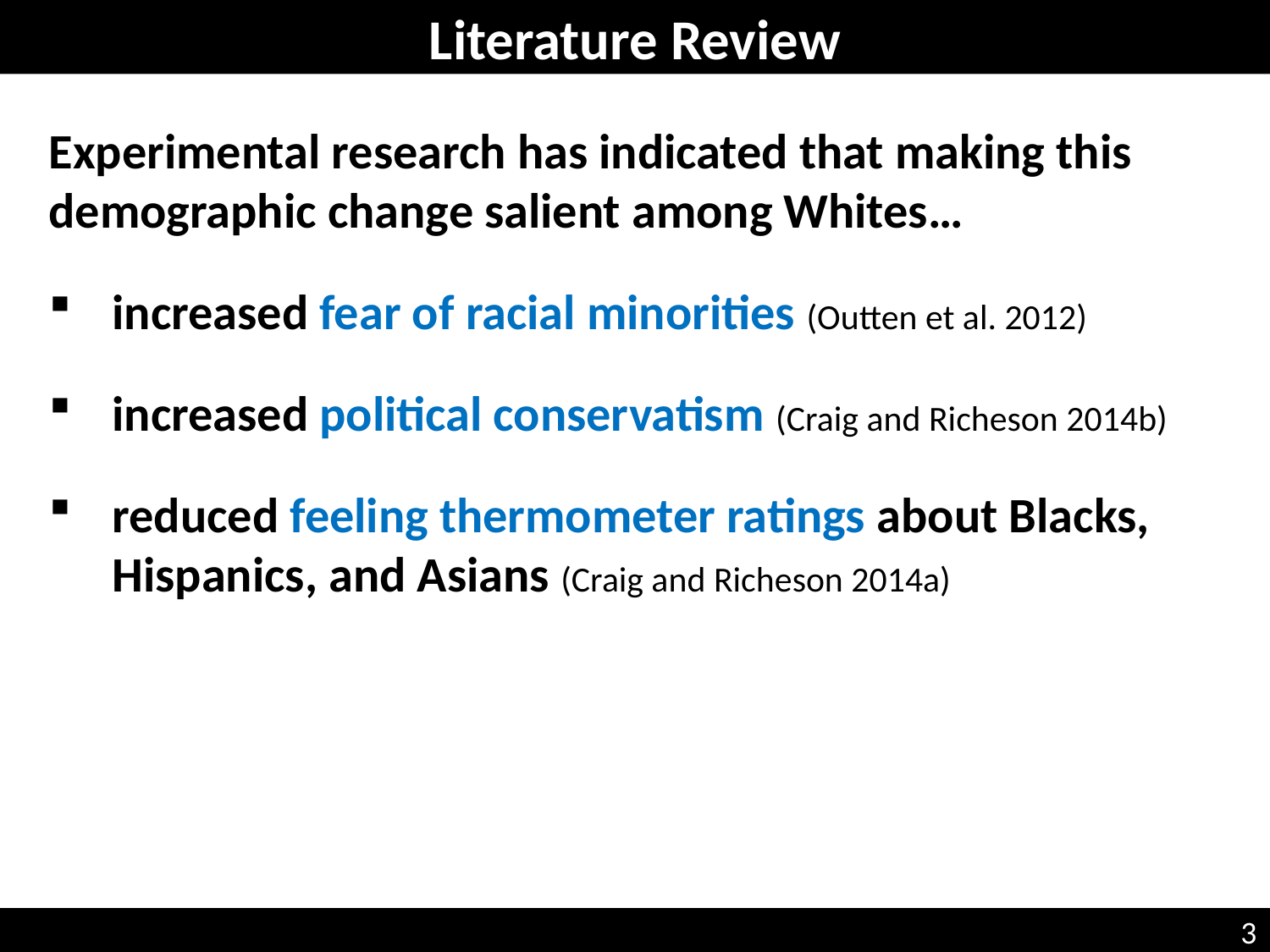

Literature Review
Experimental research has indicated that making this demographic change salient among Whites…
increased fear of racial minorities (Outten et al. 2012)
increased political conservatism (Craig and Richeson 2014b)
reduced feeling thermometer ratings about Blacks, Hispanics, and Asians (Craig and Richeson 2014a)
3